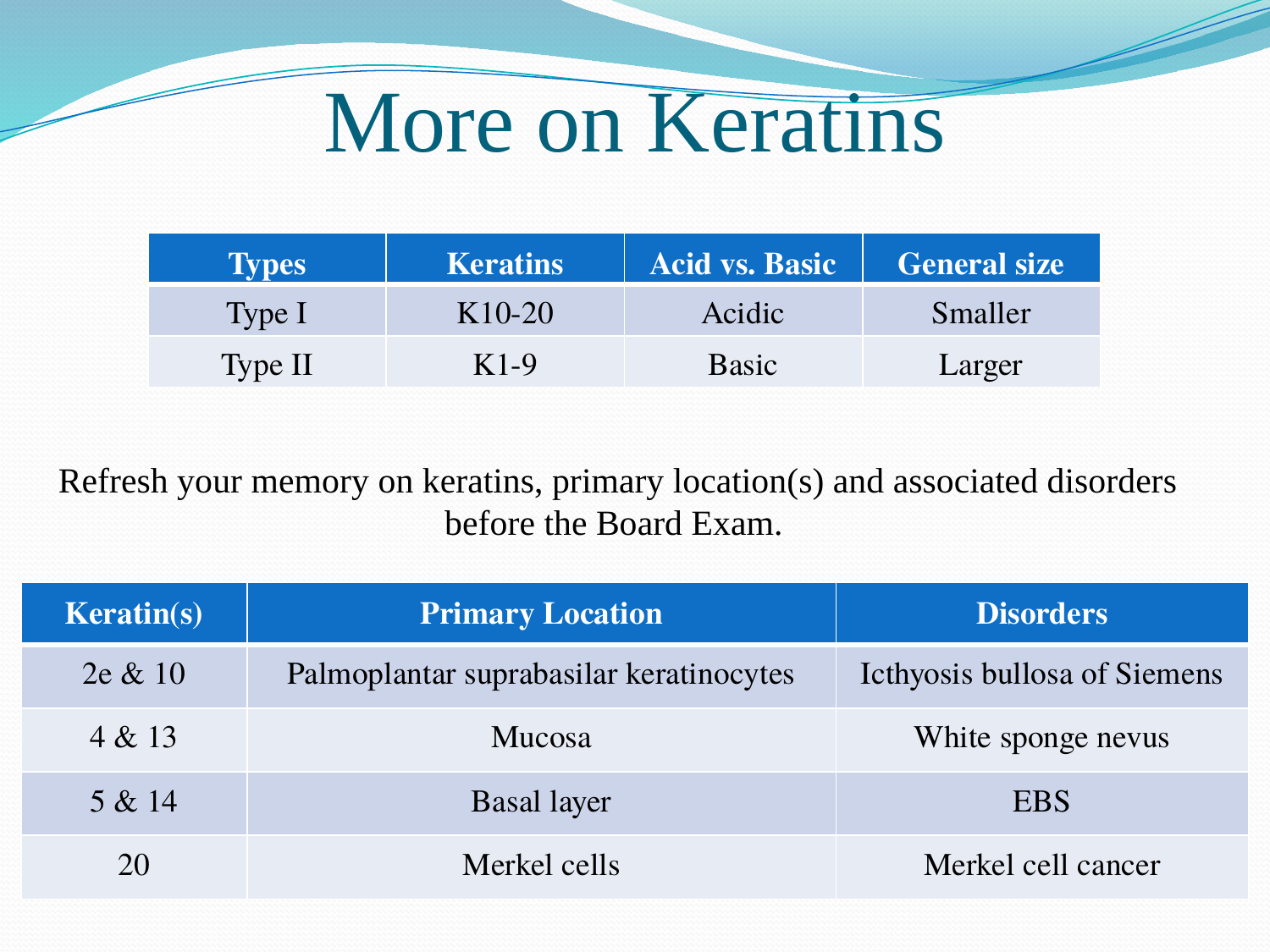

# More on Keratins
| Types | Keratins | Acid vs. Basic | General size |
| --- | --- | --- | --- |
| Type I | K10-20 | Acidic | Smaller |
| Type II | K1-9 | Basic | Larger |
 Refresh your memory on keratins, primary location(s) and associated disorders before the Board Exam.
| Keratin(s) | Primary Location | Disorders |
| --- | --- | --- |
| 2e & 10 | Palmoplantar suprabasilar keratinocytes | Icthyosis bullosa of Siemens |
| 4 & 13 | Mucosa | White sponge nevus |
| 5 & 14 | Basal layer | EBS |
| 20 | Merkel cells | Merkel cell cancer |